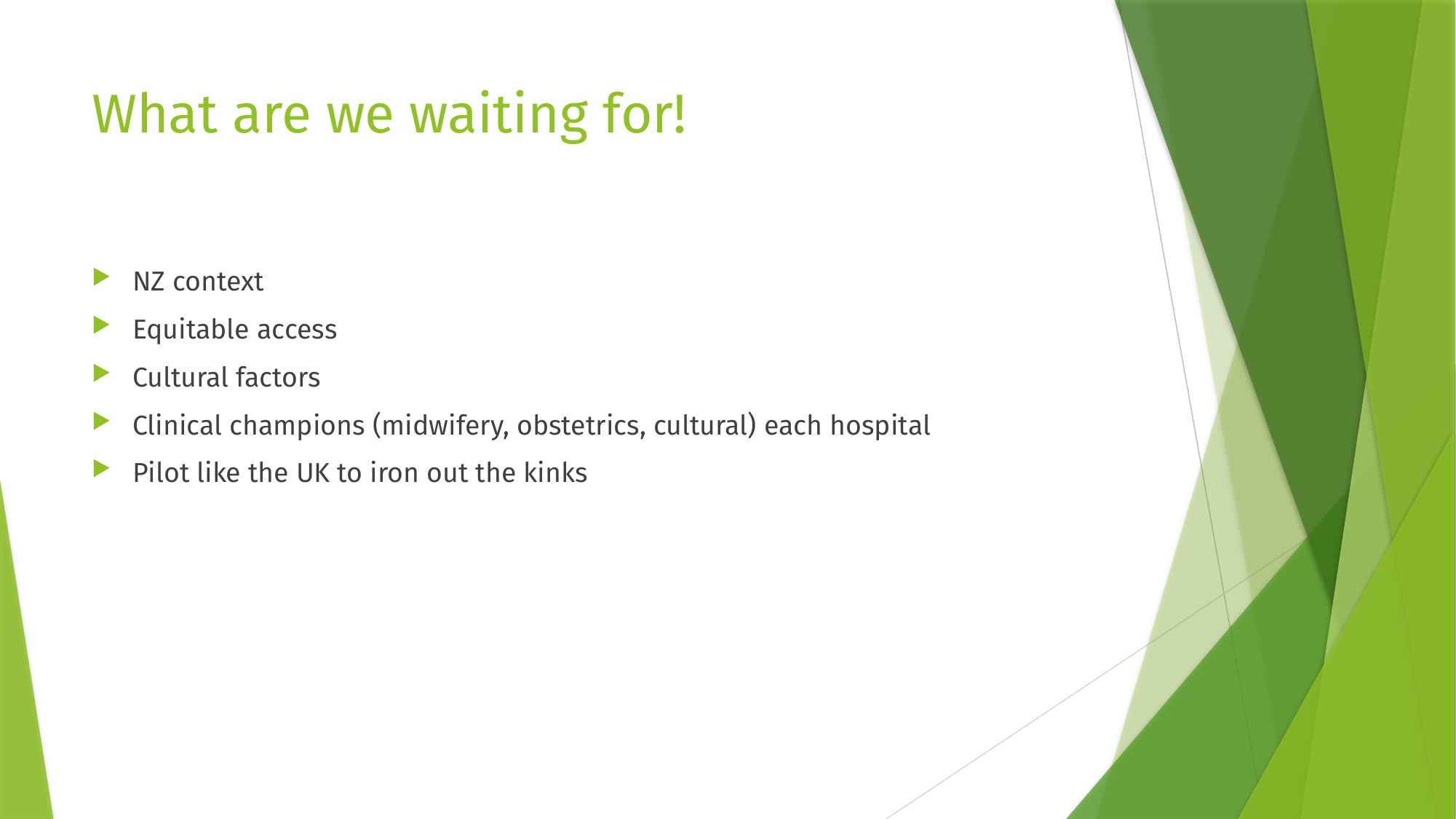

# What are we waiting for!
NZ context
Equitable access
Cultural factors
Clinical champions (midwifery, obstetrics, cultural) each hospital
Pilot like the UK to iron out the kinks